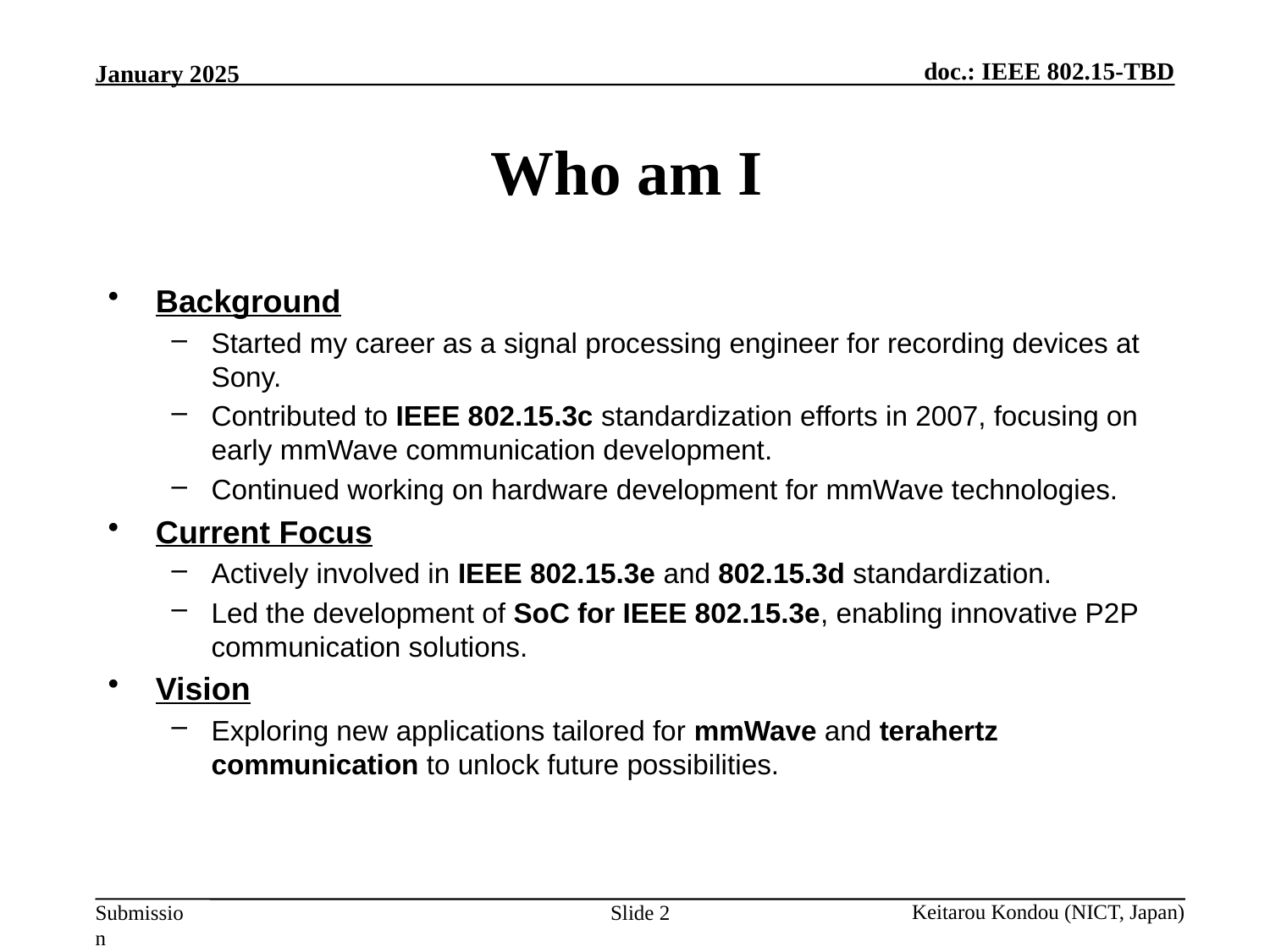

# Who am I
Background
Started my career as a signal processing engineer for recording devices at Sony.
Contributed to IEEE 802.15.3c standardization efforts in 2007, focusing on early mmWave communication development.
Continued working on hardware development for mmWave technologies.
Current Focus
Actively involved in IEEE 802.15.3e and 802.15.3d standardization.
Led the development of SoC for IEEE 802.15.3e, enabling innovative P2P communication solutions.
Vision
Exploring new applications tailored for mmWave and terahertz communication to unlock future possibilities.
Slide 2